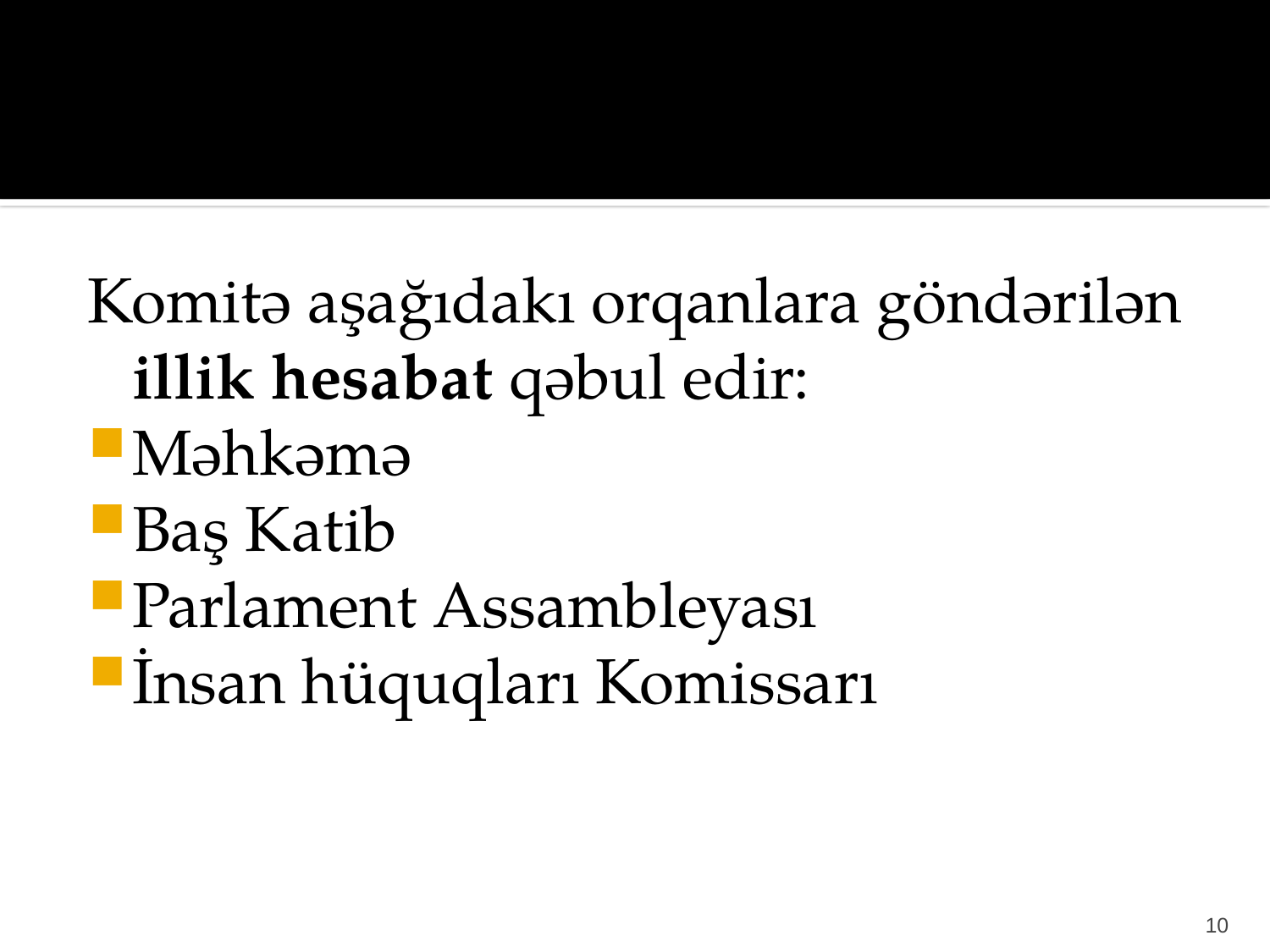

Komitə aşağıdakı orqanlara göndərilən illik hesabat qəbul edir:
Məhkəmə
Baş Katib
Parlament Assambleyası
İnsan hüquqları Komissarı
10